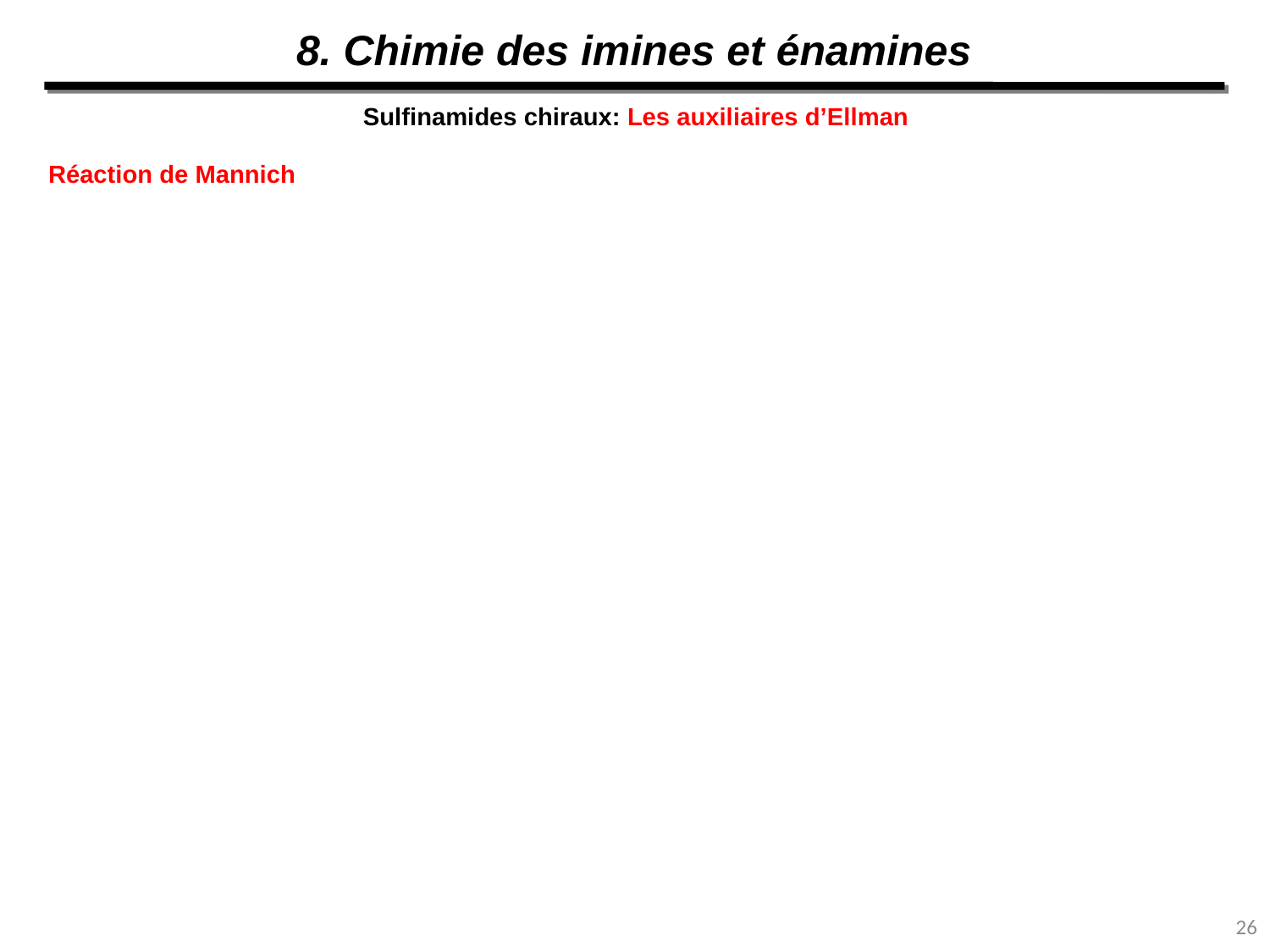

8. Chimie des imines et énamines

Sulfinamides chiraux: Les auxiliaires d’Ellman
Réaction de Mannich
26